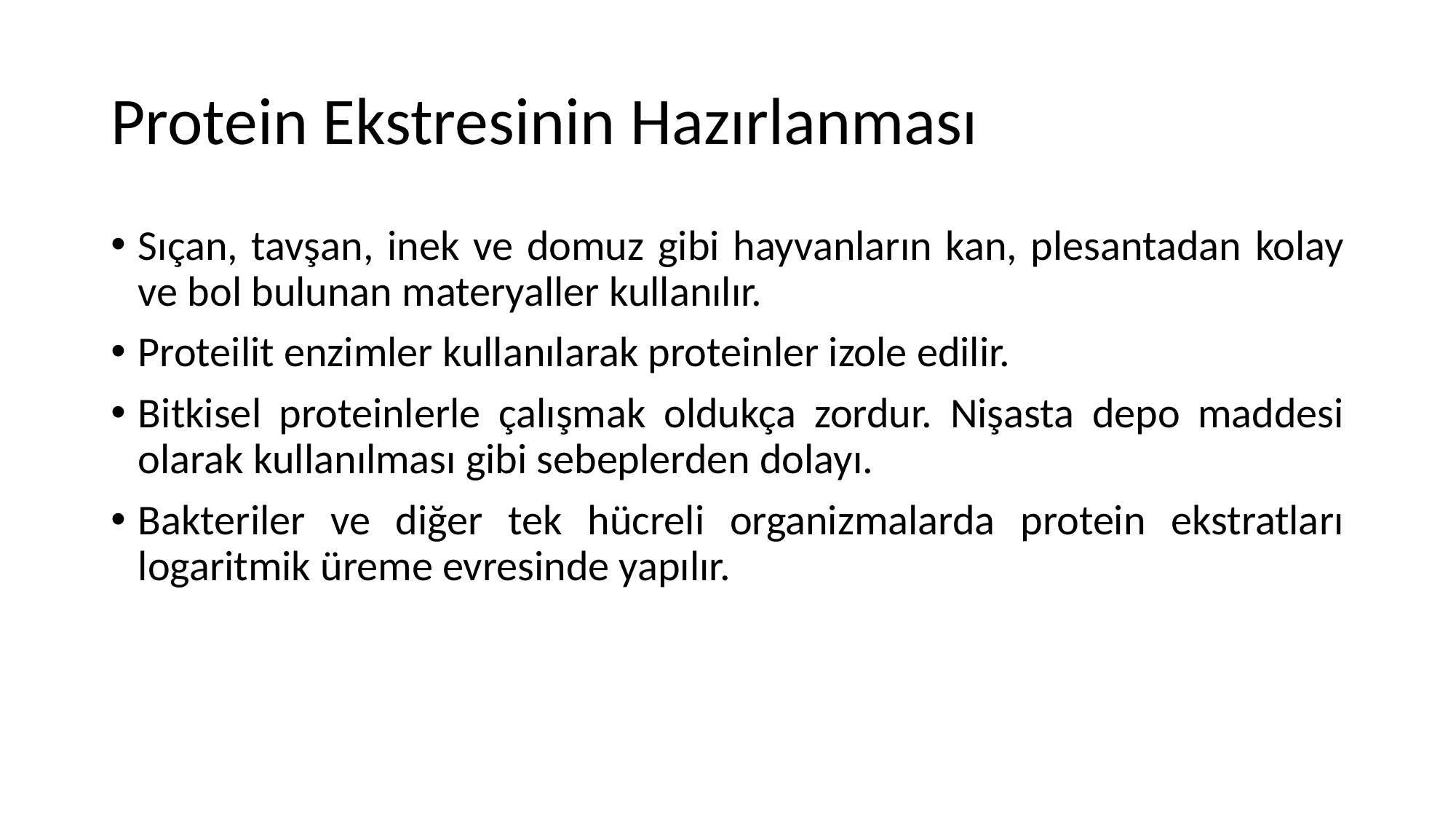

# Protein Ekstresinin Hazırlanması
Sıçan, tavşan, inek ve domuz gibi hayvanların kan, plesantadan kolay ve bol bulunan materyaller kullanılır.
Proteilit enzimler kullanılarak proteinler izole edilir.
Bitkisel proteinlerle çalışmak oldukça zordur. Nişasta depo maddesi olarak kullanılması gibi sebeplerden dolayı.
Bakteriler ve diğer tek hücreli organizmalarda protein ekstratları logaritmik üreme evresinde yapılır.